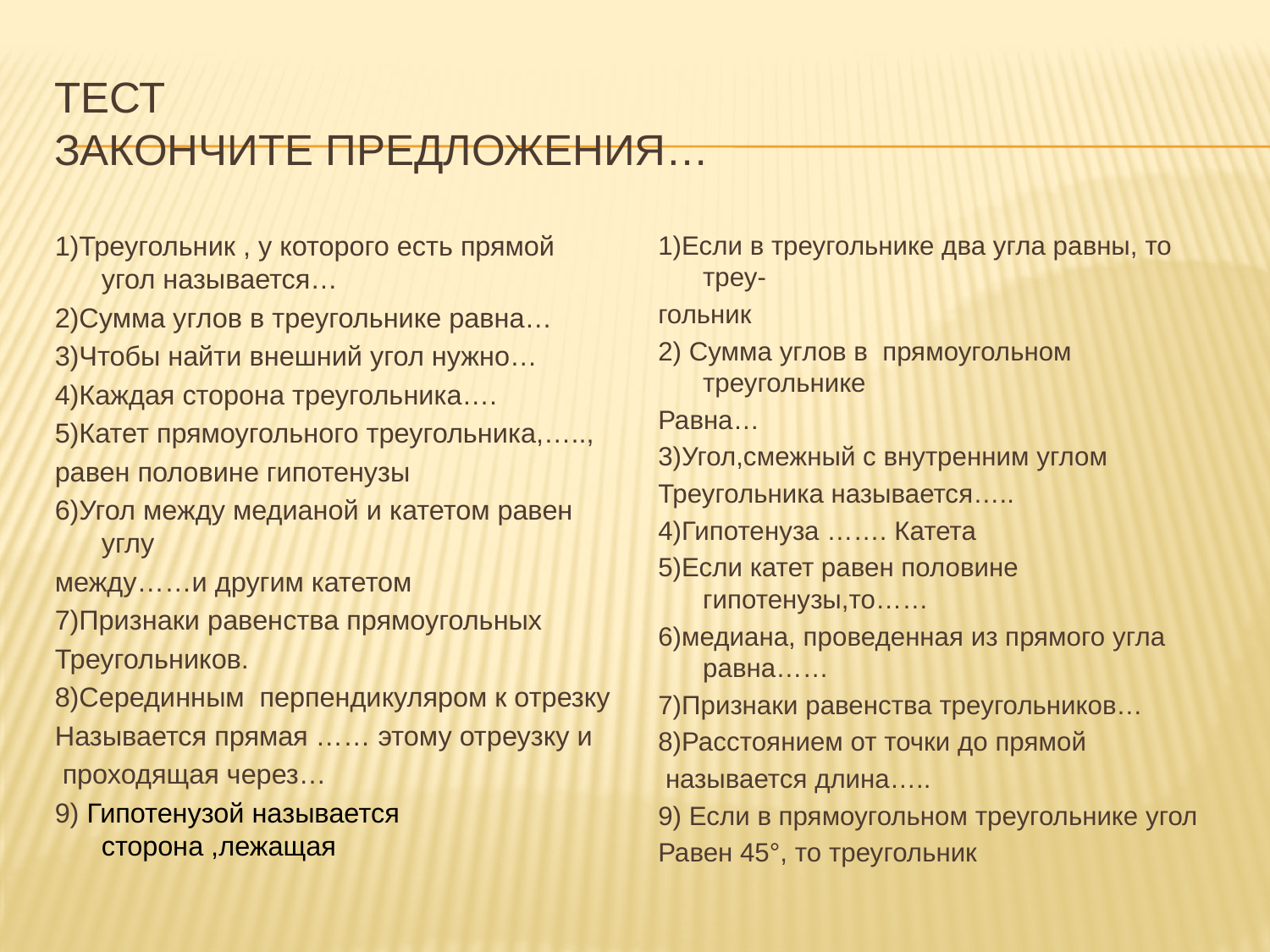

# Тест закончите предложения…
1)Треугольник , у которого есть прямой  угол называется…
2)Сумма углов в треугольнике равна…
3)Чтобы найти внешний угол нужно…
4)Каждая сторона треугольника….
5)Катет прямоугольного треугольника,…..,
равен половине гипотенузы
6)Угол между медианой и катетом равен углу
между……и другим катетом
7)Признаки равенства прямоугольных
Треугольников.
8)Серединным  перпендикуляром к отрезку
Называется прямая …… этому отреузку и
 проходящая через…
9) Гипотенузой называется сторона ,лежащая

1)Если в треугольнике два угла равны, то треу-
гольник
2) Сумма углов в  прямоугольном треугольнике
Равна…
3)Угол,смежный с внутренним углом
Треугольника называется…..
4)Гипотенуза ……. Катета
5)Если катет равен половине гипотенузы,то……
6)медиана, проведенная из прямого угла равна……
7)Признаки равенства треугольников…
8)Расстоянием от точки до прямой
 называется длина…..
9) Если в прямоугольном треугольнике угол
Равен 45°, то треугольник